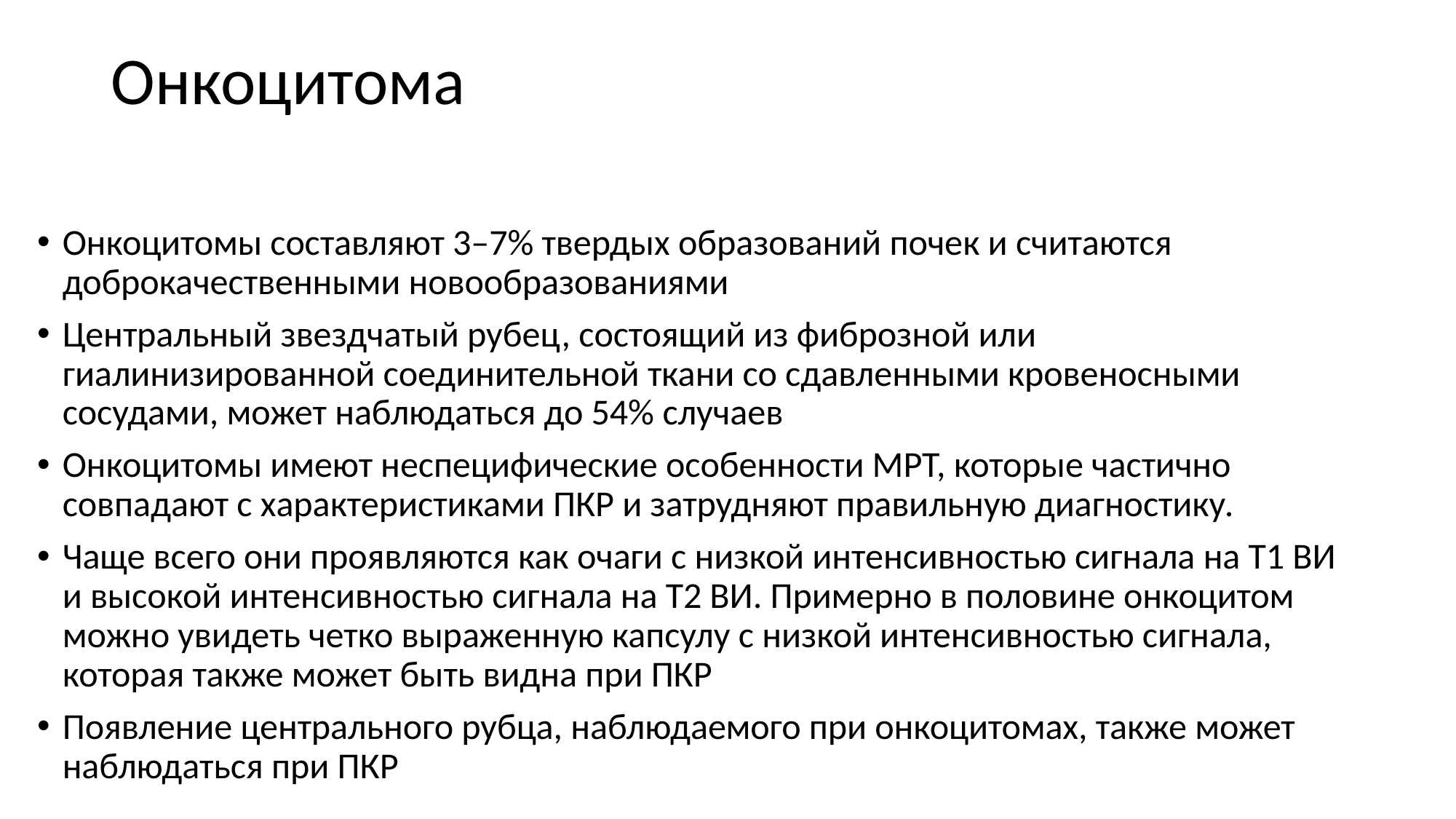

# Онкоцитома
Онкоцитомы составляют 3–7% твердых образований почек и считаются доброкачественными новообразованиями
Центральный звездчатый рубец, состоящий из фиброзной или гиалинизированной соединительной ткани со сдавленными кровеносными сосудами, может наблюдаться до 54% ​​случаев
Онкоцитомы имеют неспецифические особенности МРТ, которые частично совпадают с характеристиками ПКР и затрудняют правильную диагностику.
Чаще всего они проявляются как очаги с низкой интенсивностью сигнала на T1 ВИ и высокой интенсивностью сигнала на Т2 ВИ. Примерно в половине онкоцитом можно увидеть четко выраженную капсулу с низкой интенсивностью сигнала, которая также может быть видна при ПКР
Появление центрального рубца, наблюдаемого при онкоцитомах, также может наблюдаться при ПКР